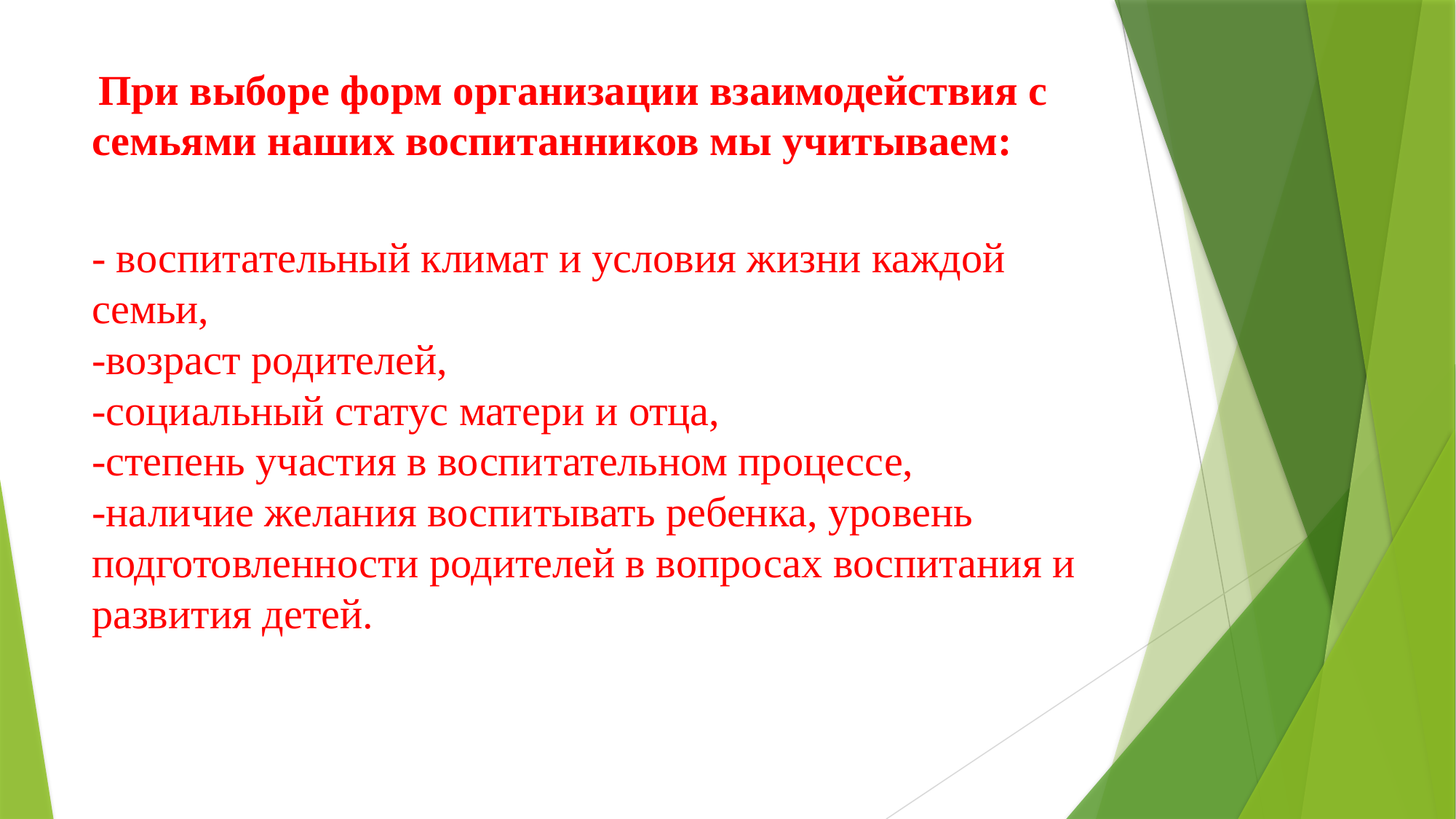

При выборе форм организации взаимодействия с семьями наших воспитанников мы учитываем:
- воспитательный климат и условия жизни каждой семьи,
-возраст родителей,
-социальный статус матери и отца,
-степень участия в воспитательном процессе,
-наличие желания воспитывать ребенка, уровень подготовленности родителей в вопросах воспитания и развития детей.
#